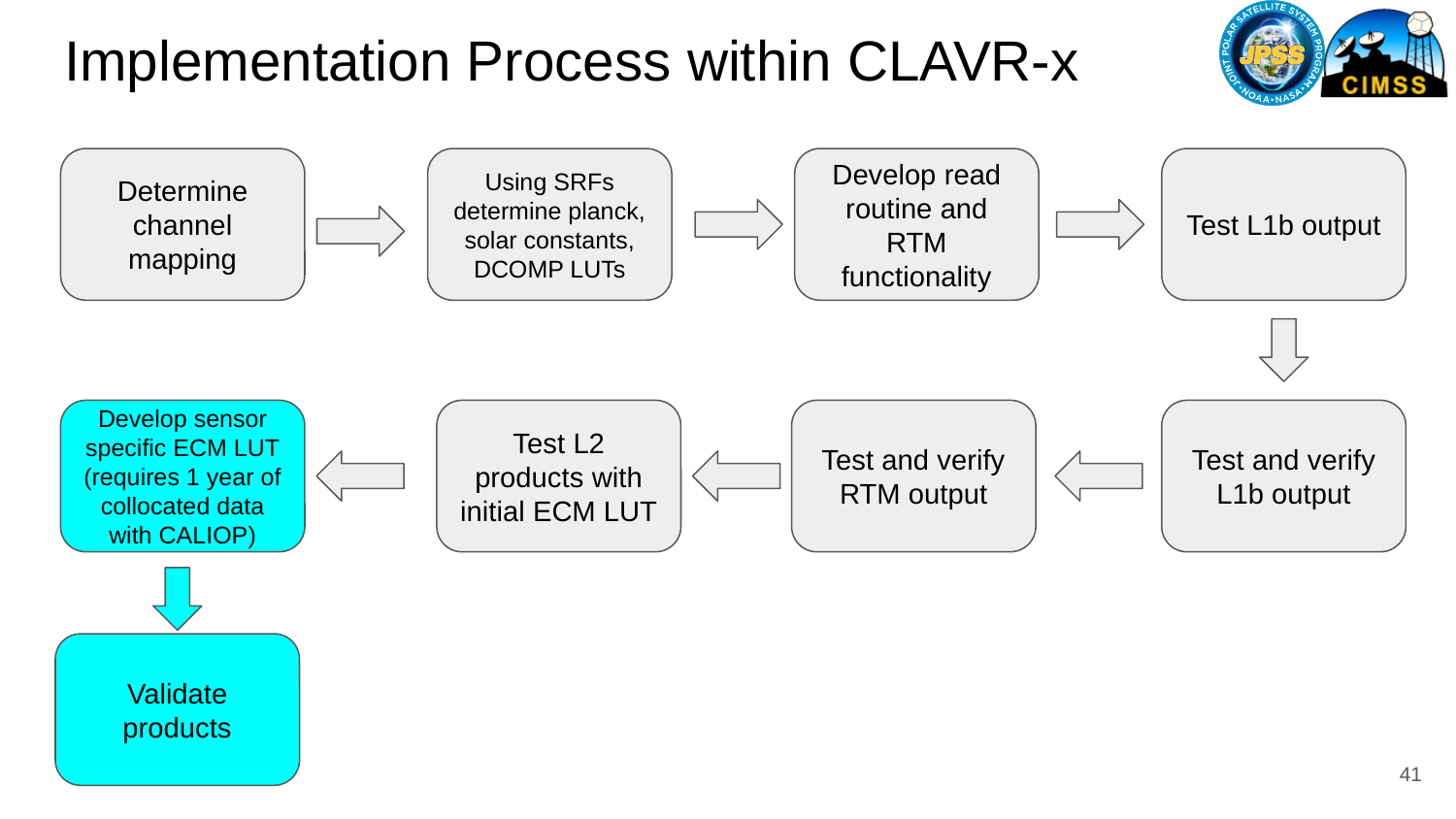

# Implementation Process within CLAVR-x
Determine channel mapping
Using SRFs determine planck, solar constants, DCOMP LUTs
Develop read routine and RTM functionality
Test L1b output

Develop sensor specific ECM LUT
(requires 1 year of collocated data with CALIOP)
Test L2 products with initial ECM LUT
Test and verify RTM output
Test and verify L1b output

Validate products
41